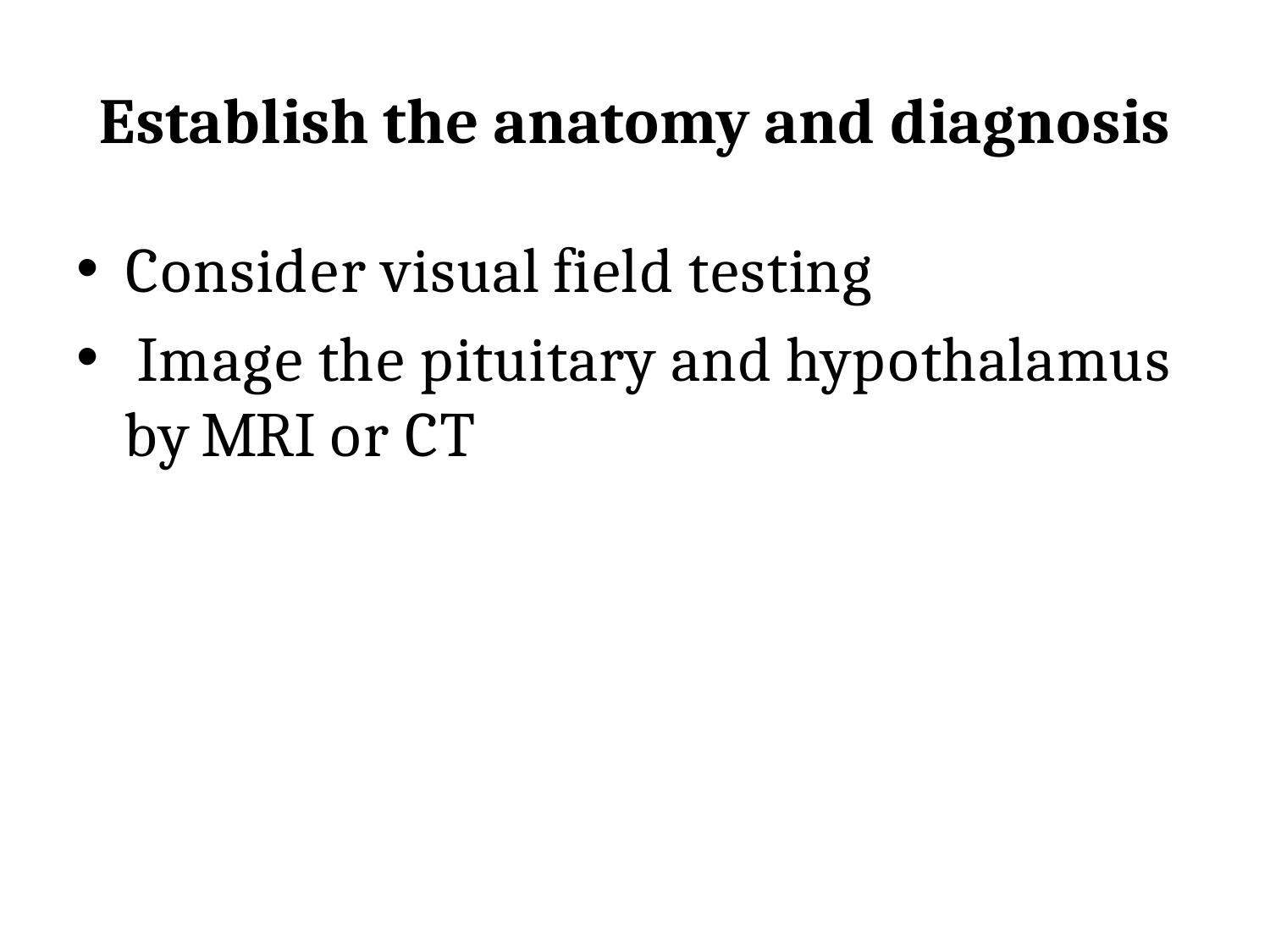

# Establish the anatomy and diagnosis
Consider visual field testing
 Image the pituitary and hypothalamus by MRI or CT